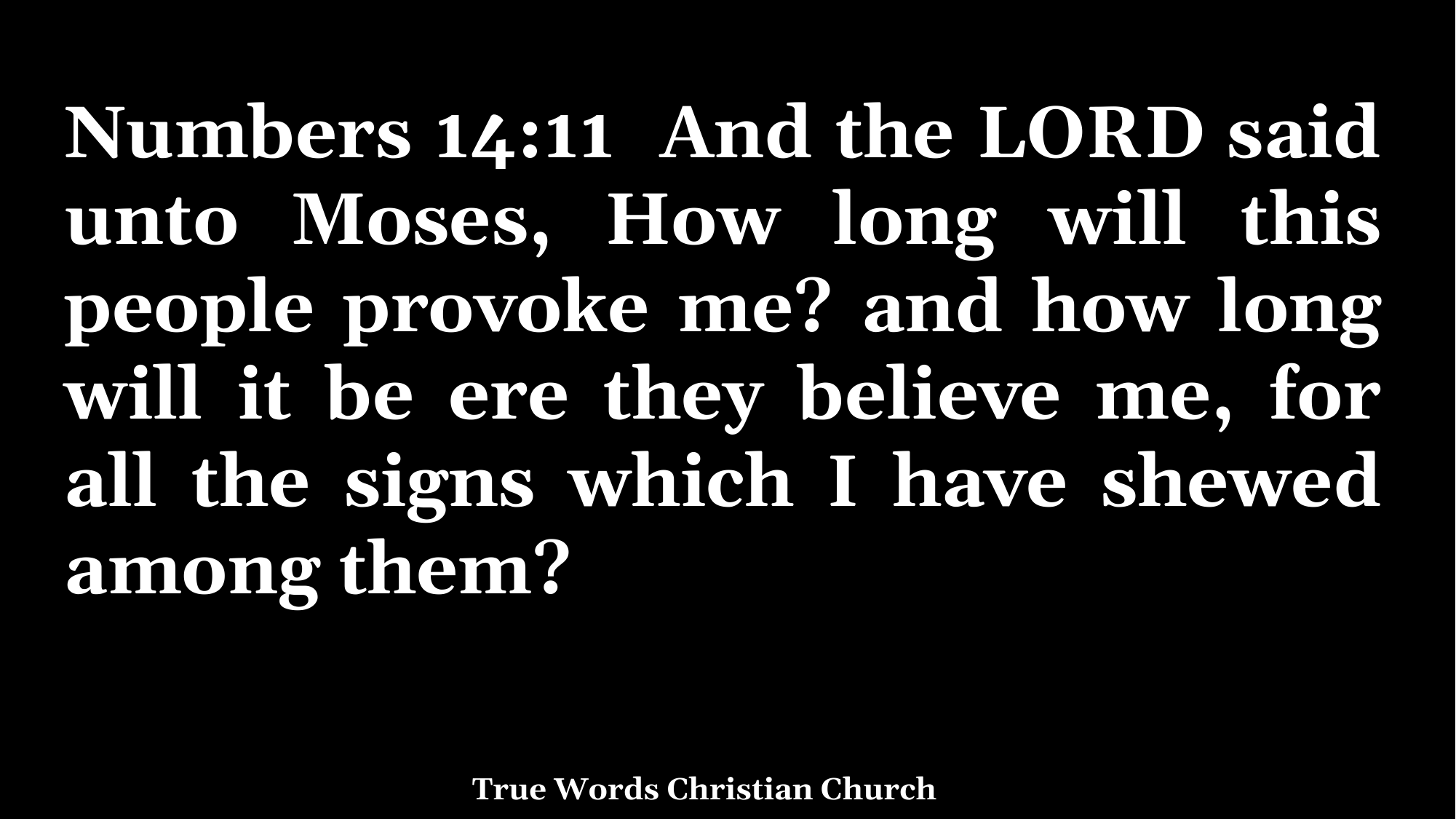

Numbers 14:11  And the LORD said unto Moses, How long will this people provoke me? and how long will it be ere they believe me, for all the signs which I have shewed among them?
True Words Christian Church